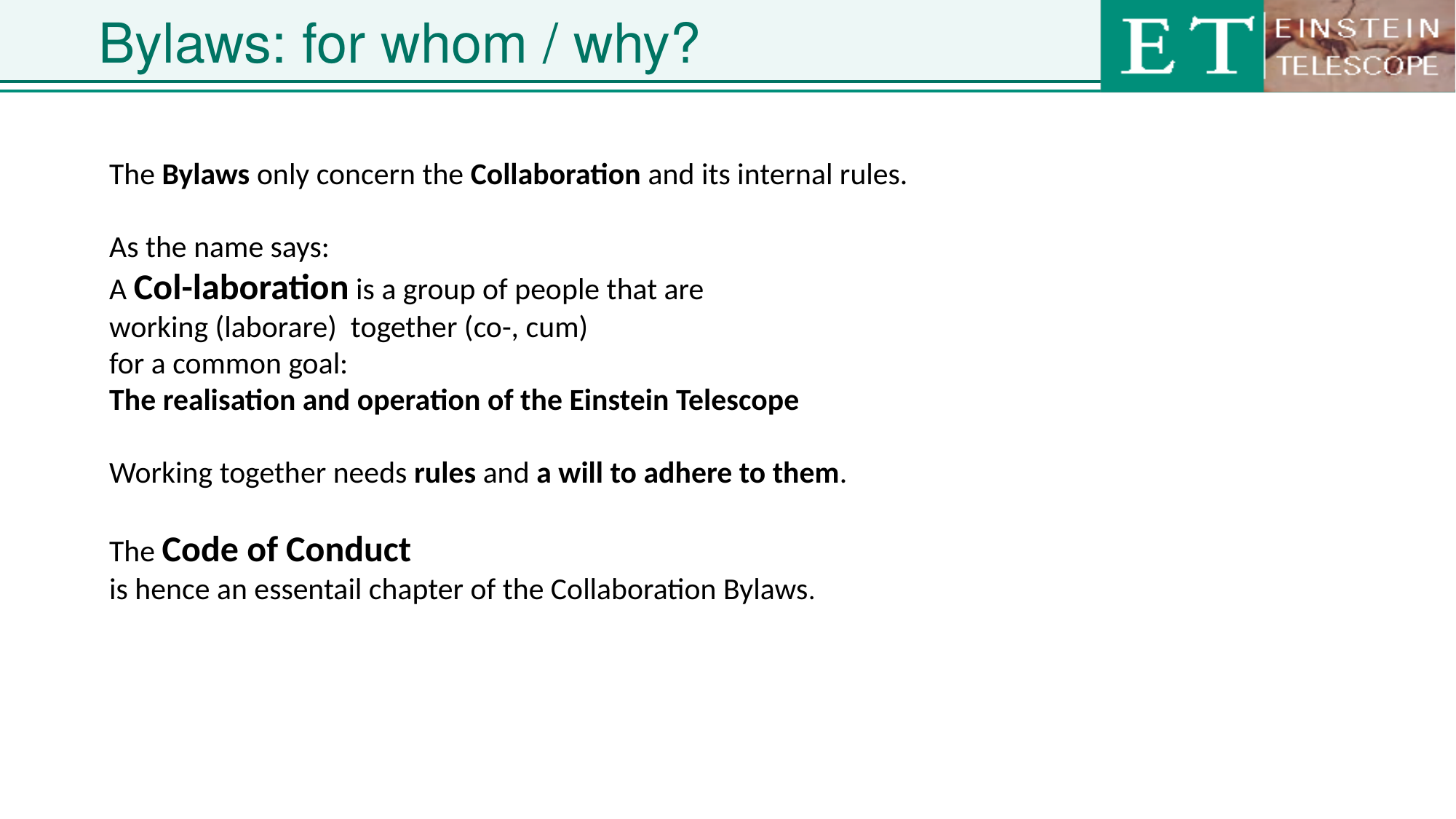

# Bylaws: for whom / why?
The Bylaws only concern the Collaboration and its internal rules.

As the name says:
A Col-laboration is a group of people that are
working (laborare)  together (co-, cum)
for a common goal:
The realisation and operation of the Einstein Telescope

Working together needs rules and a will to adhere to them.

The Code of Conduct
is hence an essentail chapter of the Collaboration Bylaws.